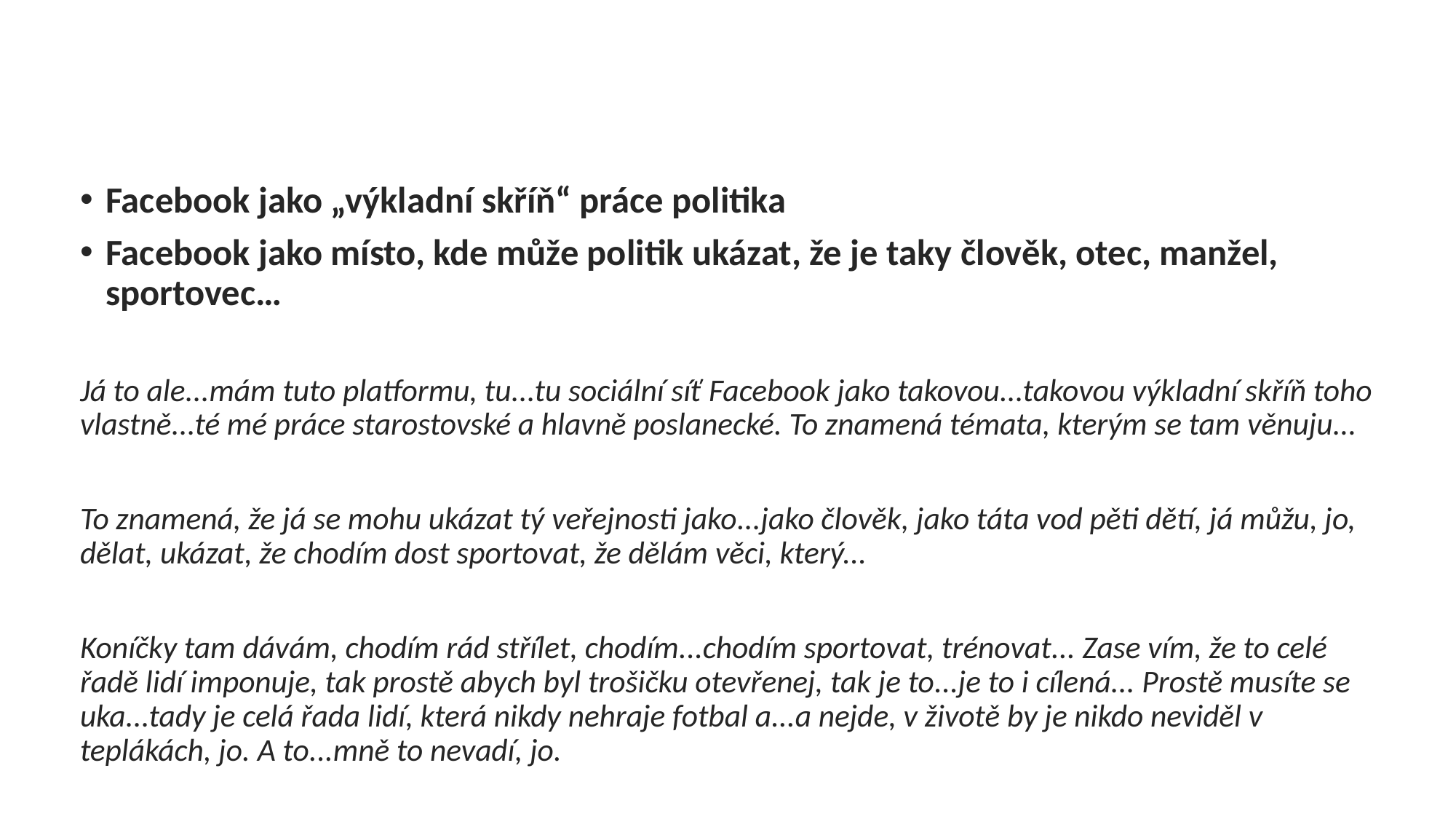

#
Facebook jako „výkladní skříň“ práce politika
Facebook jako místo, kde může politik ukázat, že je taky člověk, otec, manžel, sportovec…

Já to ale...mám tuto platformu, tu...tu sociální síť Facebook jako takovou...takovou výkladní skříň toho vlastně...té mé práce starostovské a hlavně poslanecké. To znamená témata, kterým se tam věnuju...

To znamená, že já se mohu ukázat tý veřejnosti jako...jako člověk, jako táta vod pěti dětí, já můžu, jo, dělat, ukázat, že chodím dost sportovat, že dělám věci, který...

Koníčky tam dávám, chodím rád střílet, chodím...chodím sportovat, trénovat... Zase vím, že to celé řadě lidí imponuje, tak prostě abych byl trošičku otevřenej, tak je to...je to i cílená... Prostě musíte se uka...tady je celá řada lidí, která nikdy nehraje fotbal a...a nejde, v životě by je nikdo neviděl v teplákách, jo. A to...mně to nevadí, jo.